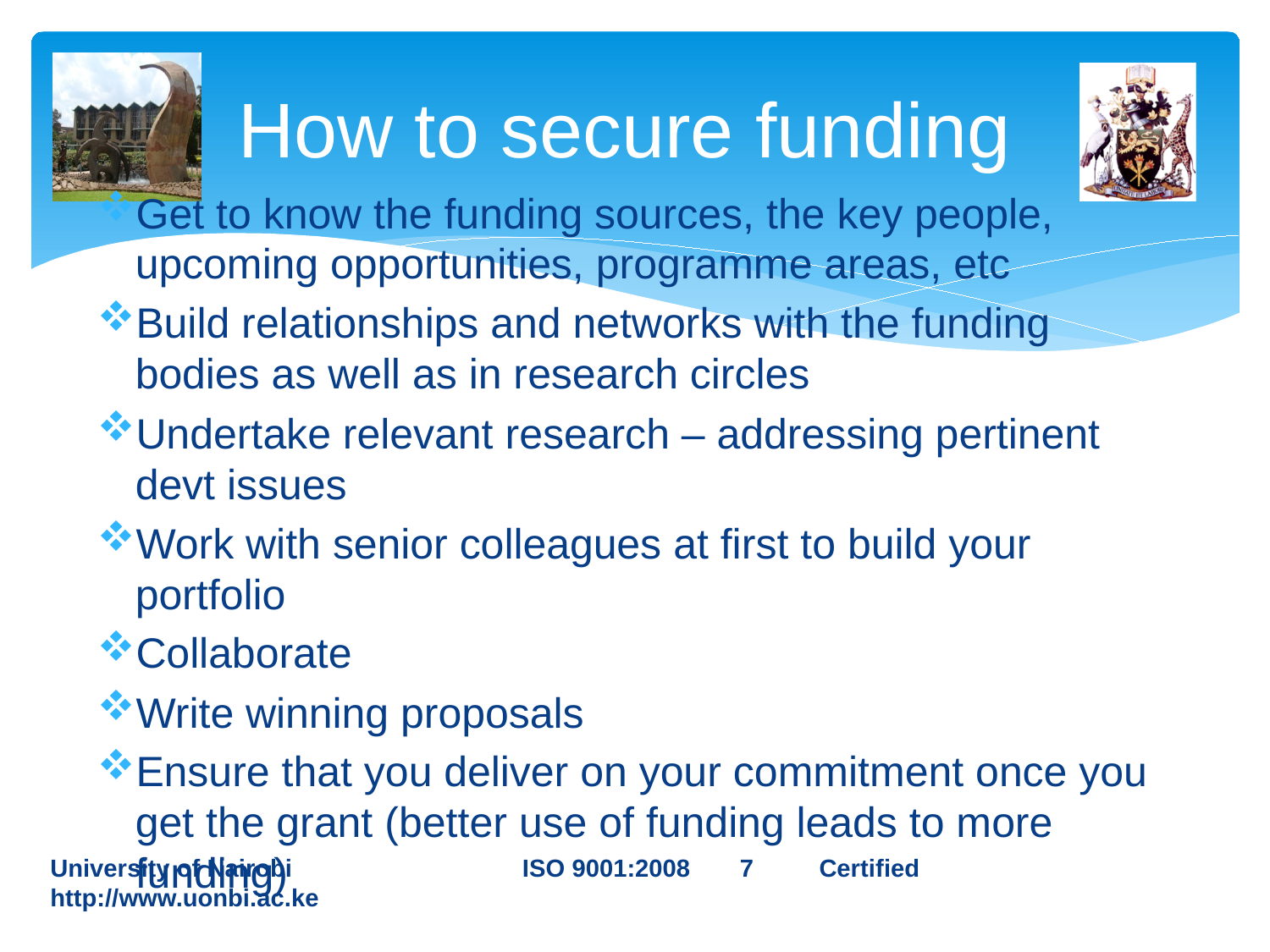

# How to secure funding
Get to know the funding sources, the key people,  upcoming opportunities, programme areas, etc
Build relationships and networks with the funding bodies as well as in research circles
Undertake relevant research – addressing pertinent devt issues
Work with senior colleagues at first to build your portfolio
Collaborate
Write winning proposals
Ensure that you deliver on your commitment once you get the grant (better use of funding leads to more funding)

University of Nairobi                                 ISO 9001:2008       7	 Certified 		http://www.uonbi.ac.ke